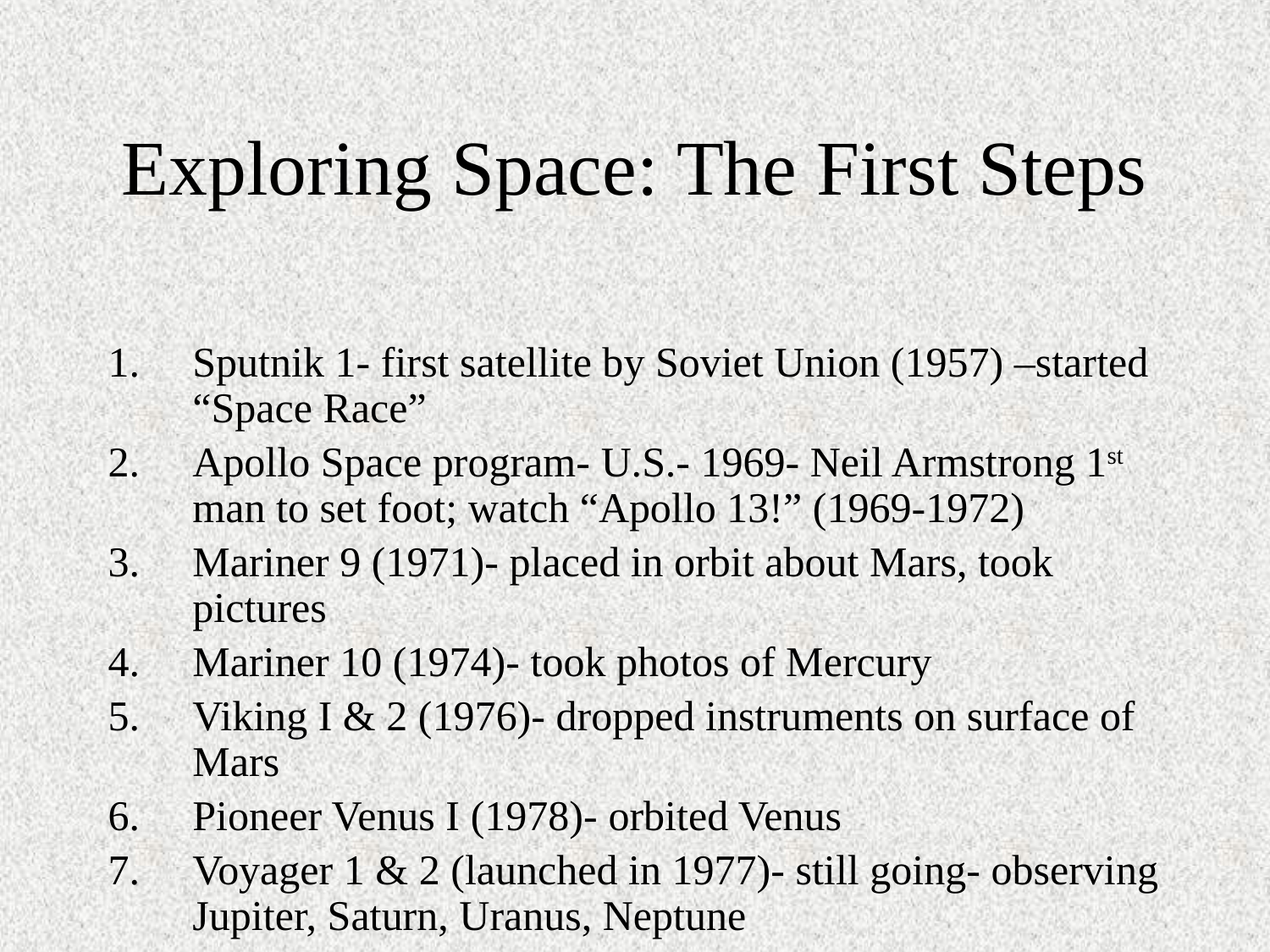

# Exploring Space: The First Steps

Sputnik 1- first satellite by Soviet Union (1957) –started “Space Race”
Apollo Space program- U.S.- 1969- Neil Armstrong 1st man to set foot; watch “Apollo 13!” (1969-1972)
Mariner 9 (1971)- placed in orbit about Mars, took pictures
Mariner 10 (1974)- took photos of Mercury
Viking I & 2 (1976)- dropped instruments on surface of Mars
Pioneer Venus I (1978)- orbited Venus
Voyager 1 & 2 (launched in 1977)- still going- observing Jupiter, Saturn, Uranus, Neptune